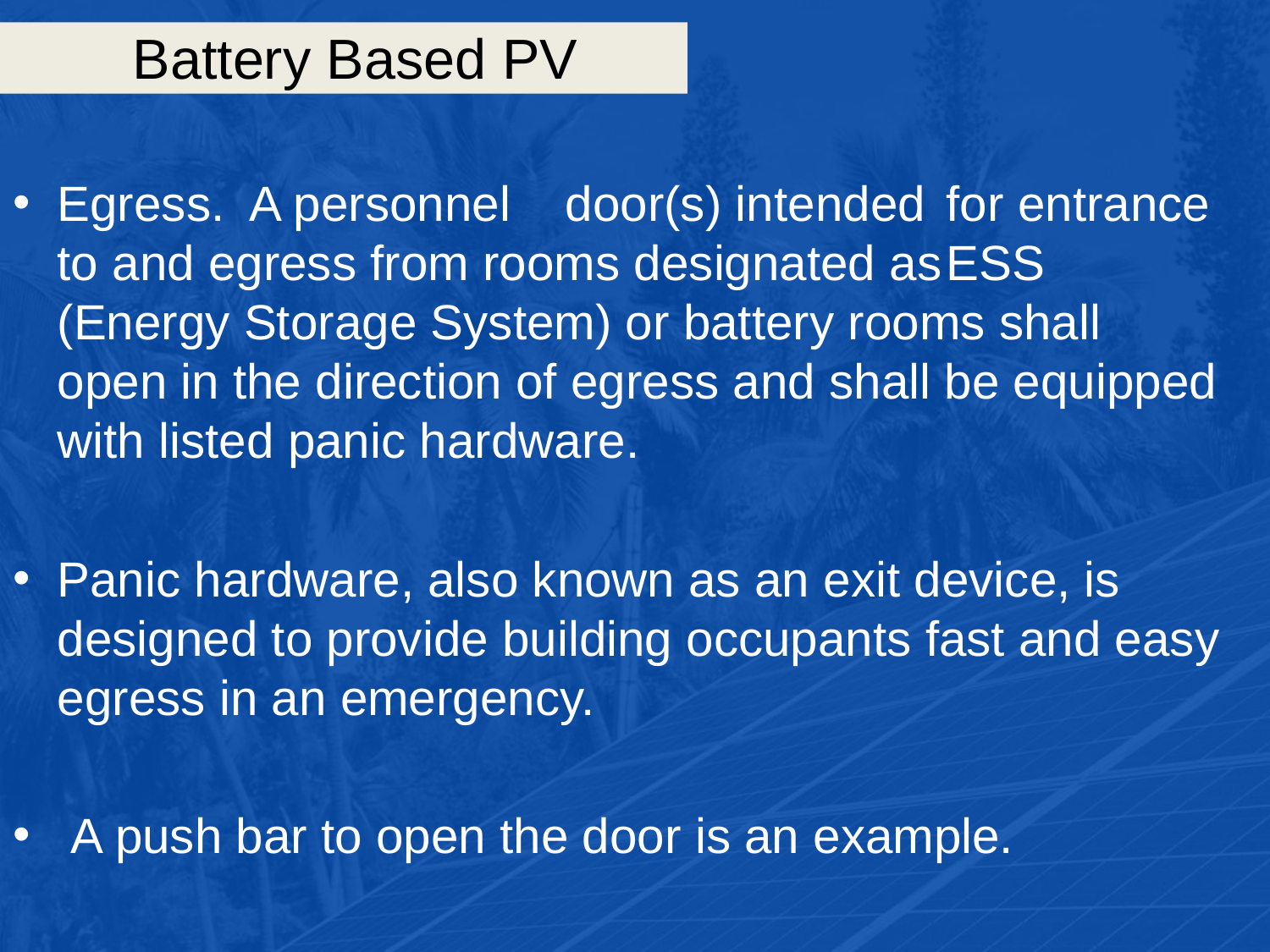

# Battery Based PV
Egress.  A personnel	door(s) intended	for entrance to and egress from rooms designated as	ESS (Energy Storage System) or battery rooms shall open in the direction of egress and shall be equipped with listed panic hardware.

Panic hardware, also known as an exit device, is designed to provide building occupants fast and easy egress in an emergency.

 A push bar to open the door is an example.